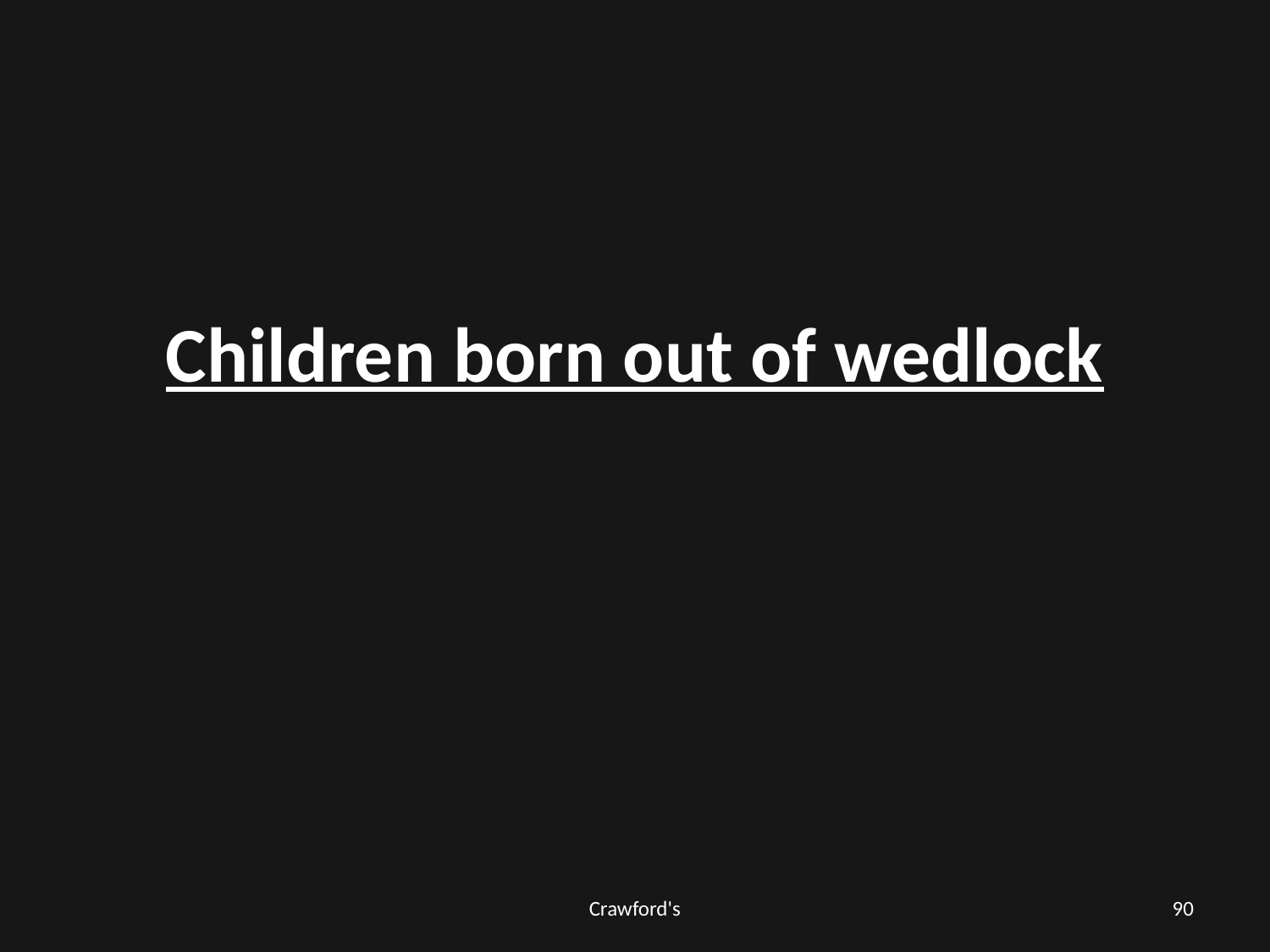

# Children born out of wedlock

Crawford's
90